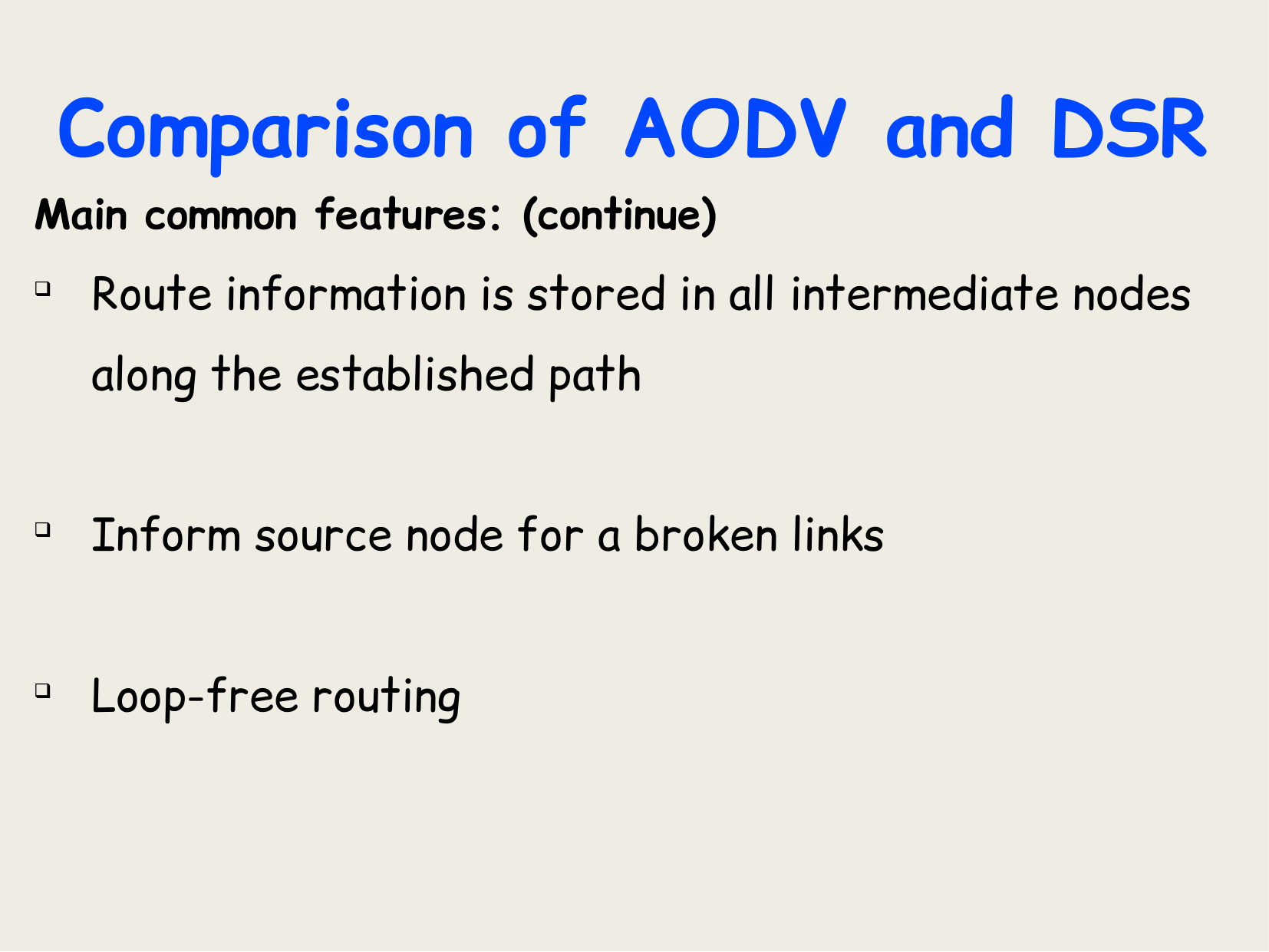

# Comparison of AODV and DSR
Main common features: (continue)
Route information is stored in all intermediate nodes along the established path

Inform source node for a broken links

Loop-free routing